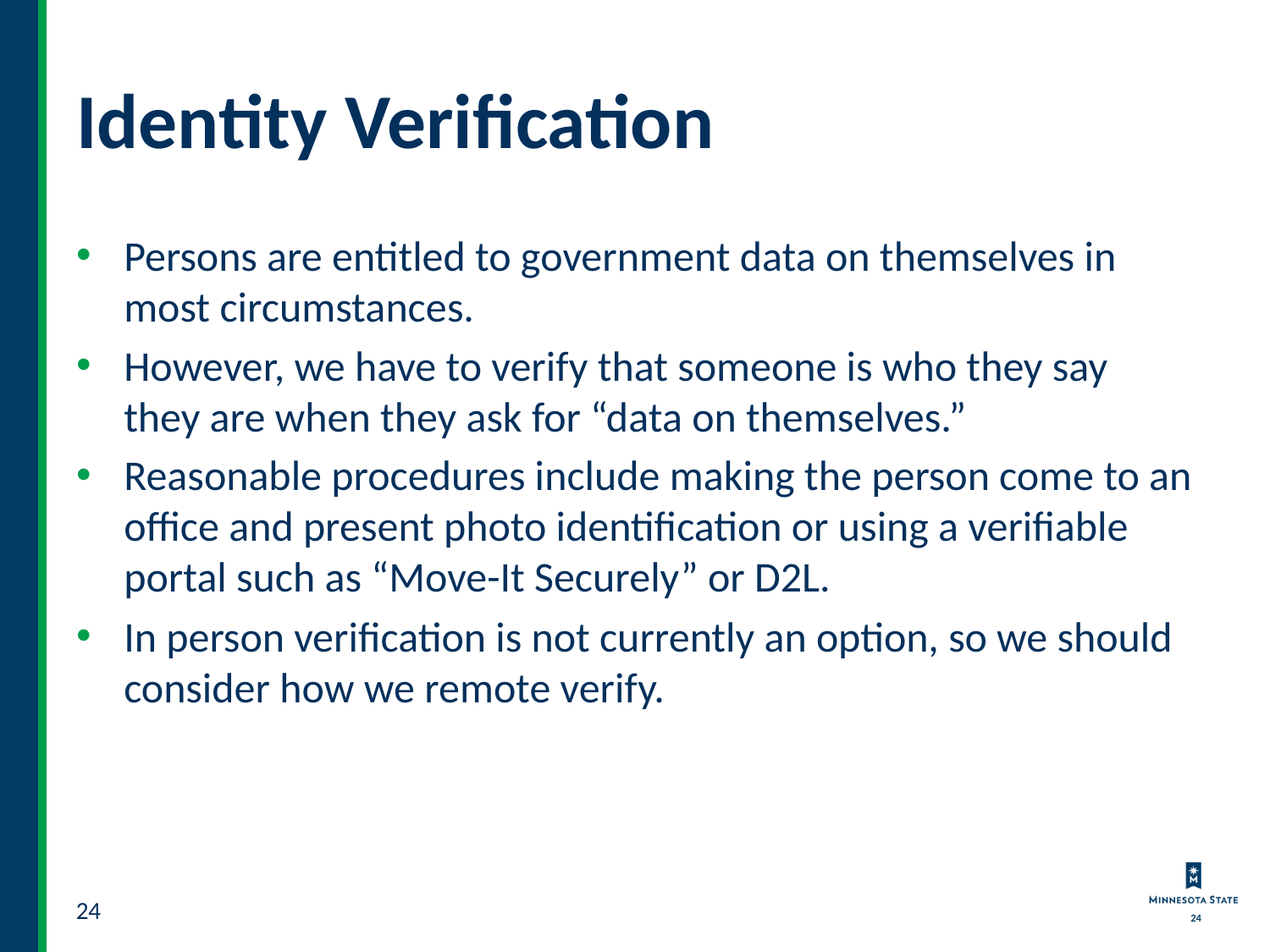

# Identity Verification
Persons are entitled to government data on themselves in most circumstances.
However, we have to verify that someone is who they say they are when they ask for “data on themselves.”
Reasonable procedures include making the person come to an office and present photo identification or using a verifiable portal such as “Move-It Securely” or D2L.
In person verification is not currently an option, so we should consider how we remote verify.